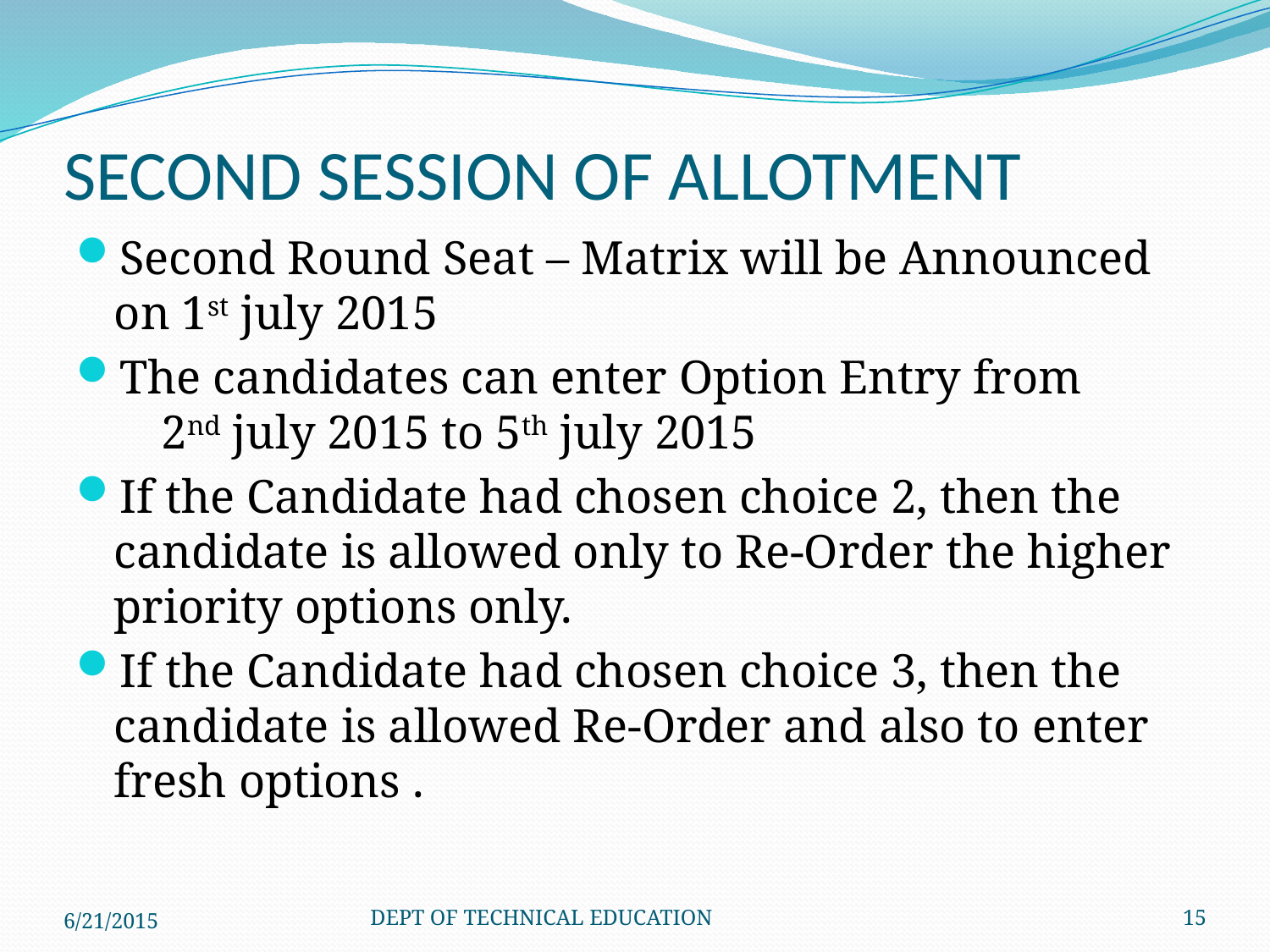

# SECOND SESSION OF ALLOTMENT
Second Round Seat – Matrix will be Announced    on 1st july 2015
The candidates can enter Option Entry from              2nd july 2015 to 5th july 2015
If the Candidate had chosen choice 2, then the candidate is allowed only to Re-Order the higher priority options only.
If the Candidate had chosen choice 3, then the candidate is allowed Re-Order and also to enter fresh options .

6/21/2015
DEPT OF TECHNICAL EDUCATION
15